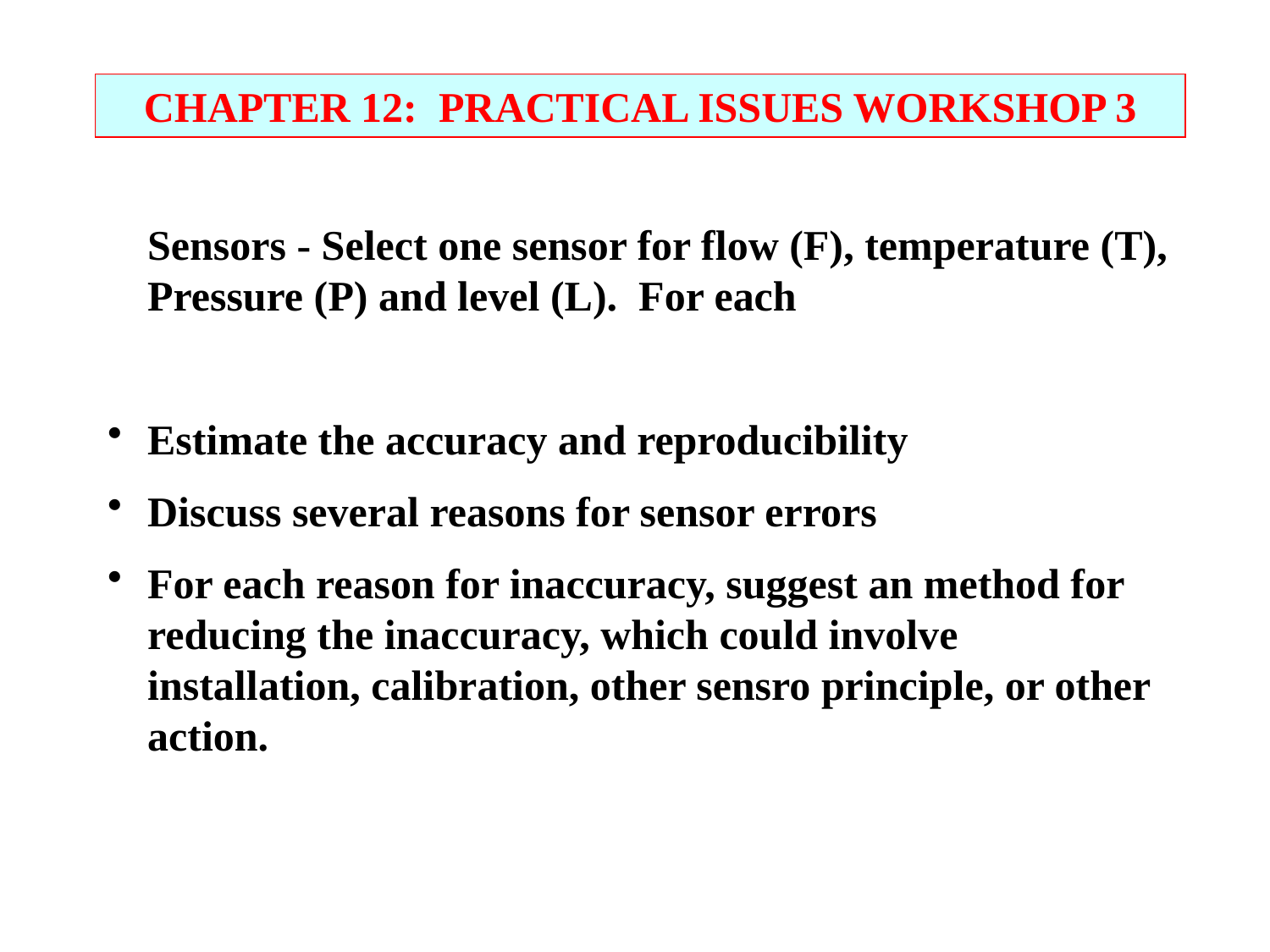

CHAPTER 12:  PRACTICAL ISSUES WORKSHOP 3
	Sensors - Select one sensor for flow (F), temperature (T), Pressure (P) and level (L).  For each

Estimate the accuracy and reproducibility
Discuss several reasons for sensor errors
For each reason for inaccuracy, suggest an method for reducing the inaccuracy, which could involve installation, calibration, other sensro principle, or other action.